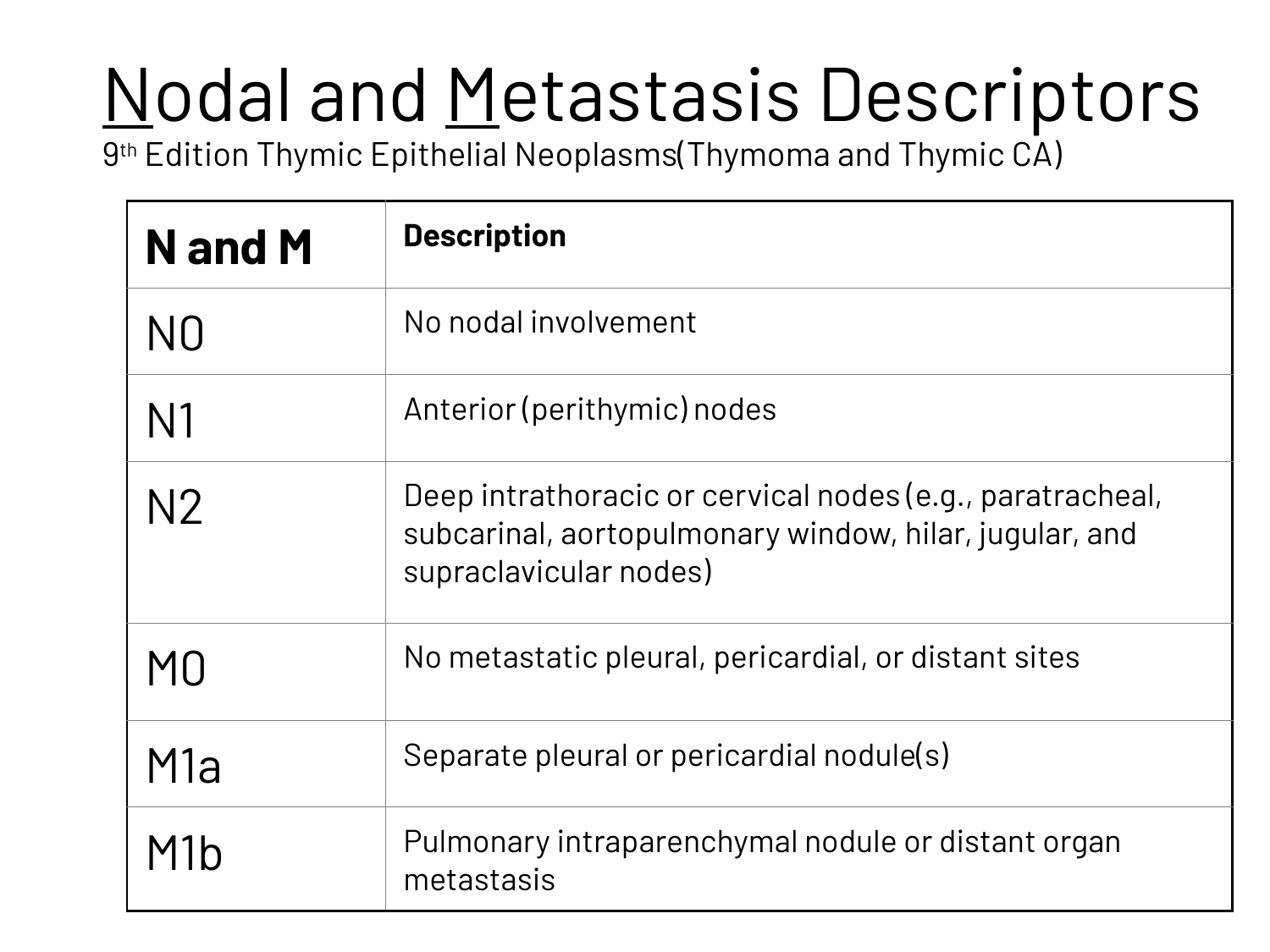

# Nodal and Metastasis Descriptors 9th Edition Thymic Epithelial Neoplasms(Thymoma and Thymic CA)
| N and M | Description |
| --- | --- |
| N0 | No nodal involvement |
| N1 | Anterior (perithymic) nodes |
| N2 | Deep intrathoracic or cervical nodes (e.g., paratracheal, subcarinal, aortopulmonary window, hilar, jugular, and supraclavicular nodes) |
| M0 | No metastatic pleural, pericardial, or distant sites |
| M1a | Separate pleural or pericardial nodule(s) |
| M1b | Pulmonary intraparenchymal nodule or distant organ metastasis |